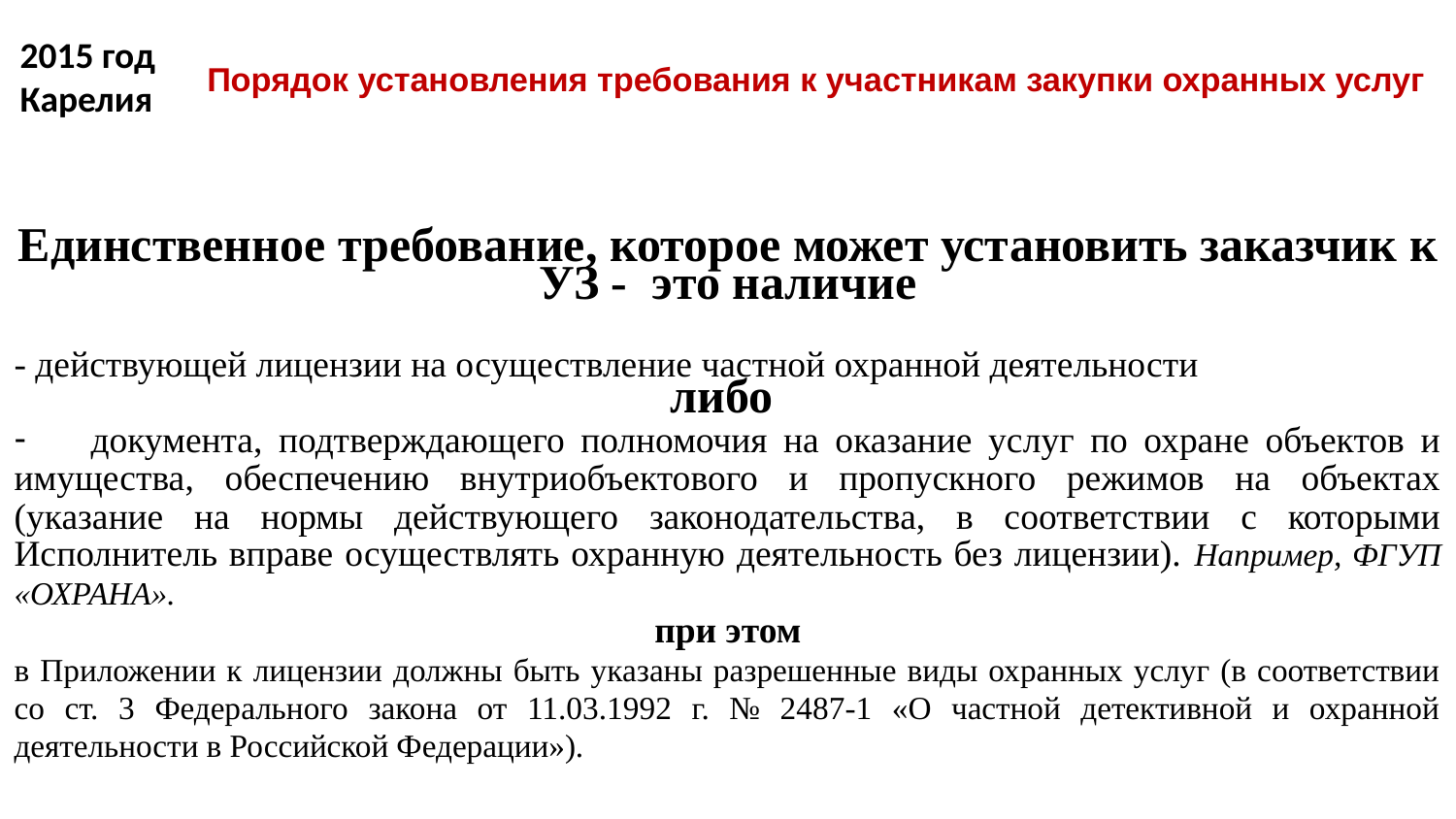

# Порядок установления требования к участникам закупки охранных услуг
2015 год
Карелия
Единственное требование, которое может установить заказчик к УЗ -  это наличие

- действующей лицензии на осуществление частной охранной деятельности
либо
    документа, подтверждающего полномочия на оказание услуг по охране объектов и имущества, обеспечению внутриобъектового и пропускного режимов на объектах (указание на нормы действующего законодательства, в соответствии с которыми Исполнитель вправе осуществлять охранную деятельность без лицензии). Например, ФГУП «ОХРАНА».
при этом
в Приложении к лицензии должны быть указаны разрешенные виды охранных услуг (в соответствии со ст. 3 Федерального закона от 11.03.1992 г. № 2487-1 «О частной детективной и охранной деятельности в Российской Федерации»).